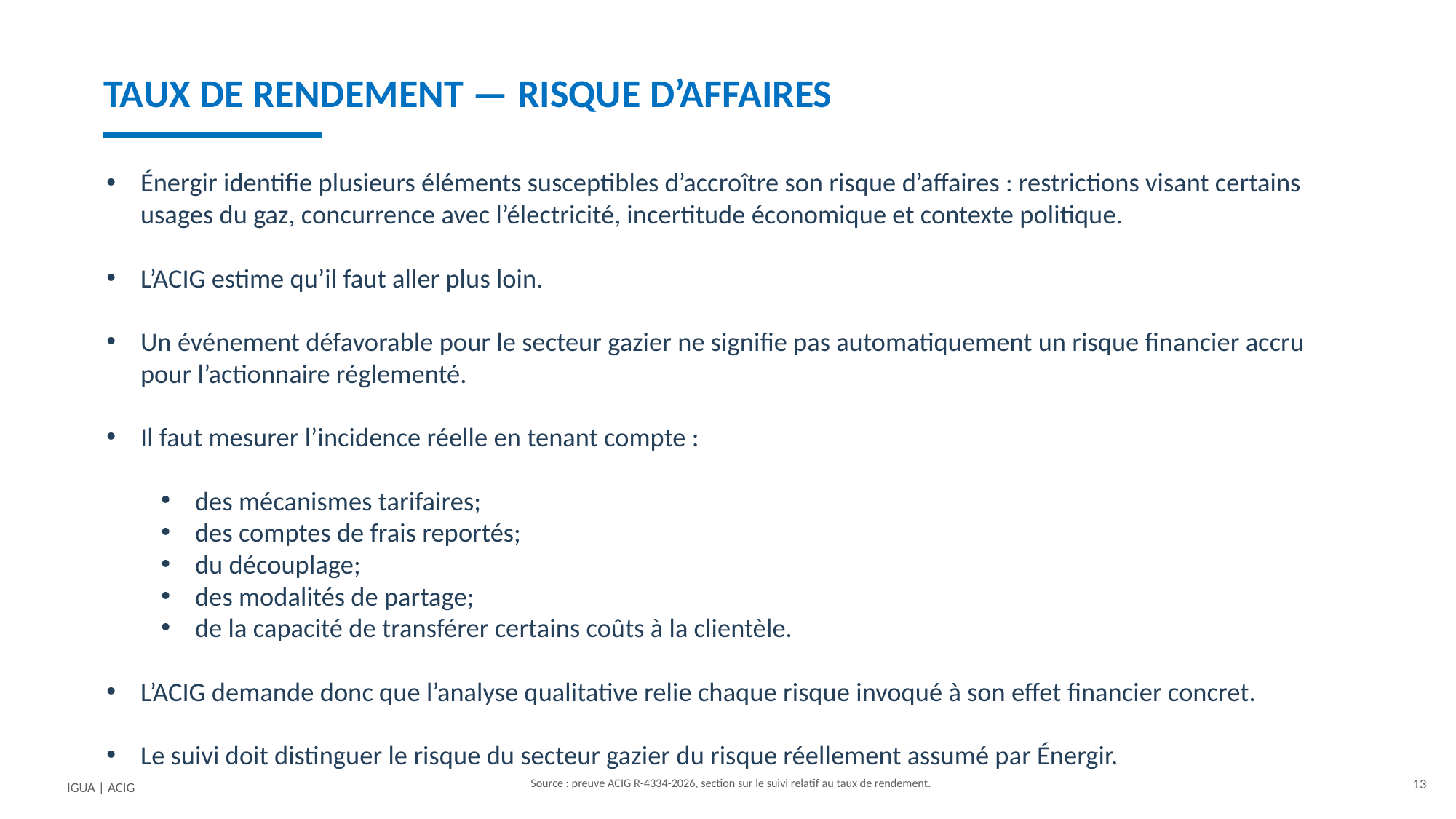

TAUX DE RENDEMENT — RISQUE D’AFFAIRES

Énergir identifie plusieurs éléments susceptibles d’accroître son risque d’affaires : restrictions visant certains usages du gaz, concurrence avec l’électricité, incertitude économique et contexte politique.

L’ACIG estime qu’il faut aller plus loin.

Un événement défavorable pour le secteur gazier ne signifie pas automatiquement un risque financier accru pour l’actionnaire réglementé.

Il faut mesurer l’incidence réelle en tenant compte :

des mécanismes tarifaires;
des comptes de frais reportés;
du découplage;
des modalités de partage;
de la capacité de transférer certains coûts à la clientèle.

L’ACIG demande donc que l’analyse qualitative relie chaque risque invoqué à son effet financier concret.

Le suivi doit distinguer le risque du secteur gazier du risque réellement assumé par Énergir.

IGUA | ACIG
Source : preuve ACIG R-4334-2026, section sur le suivi relatif au taux de rendement.
13